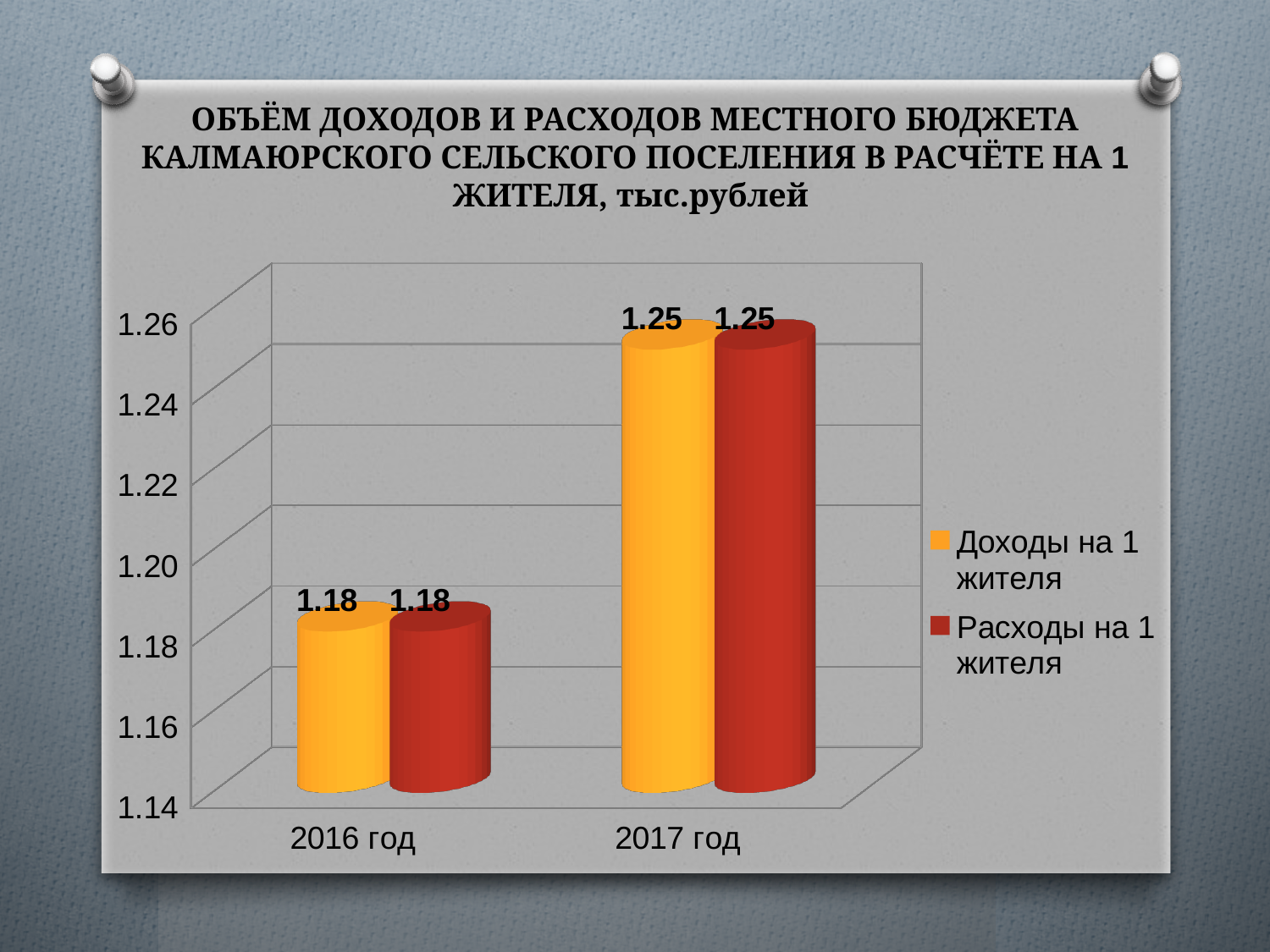

# ОБЪЁМ ДОХОДОВ И РАСХОДОВ МЕСТНОГО БЮДЖЕТА КАЛМАЮРСКОГО СЕЛЬСКОГО ПОСЕЛЕНИЯ В РАСЧЁТЕ НА 1 ЖИТЕЛЯ, тыс.рублей

[unsupported chart]